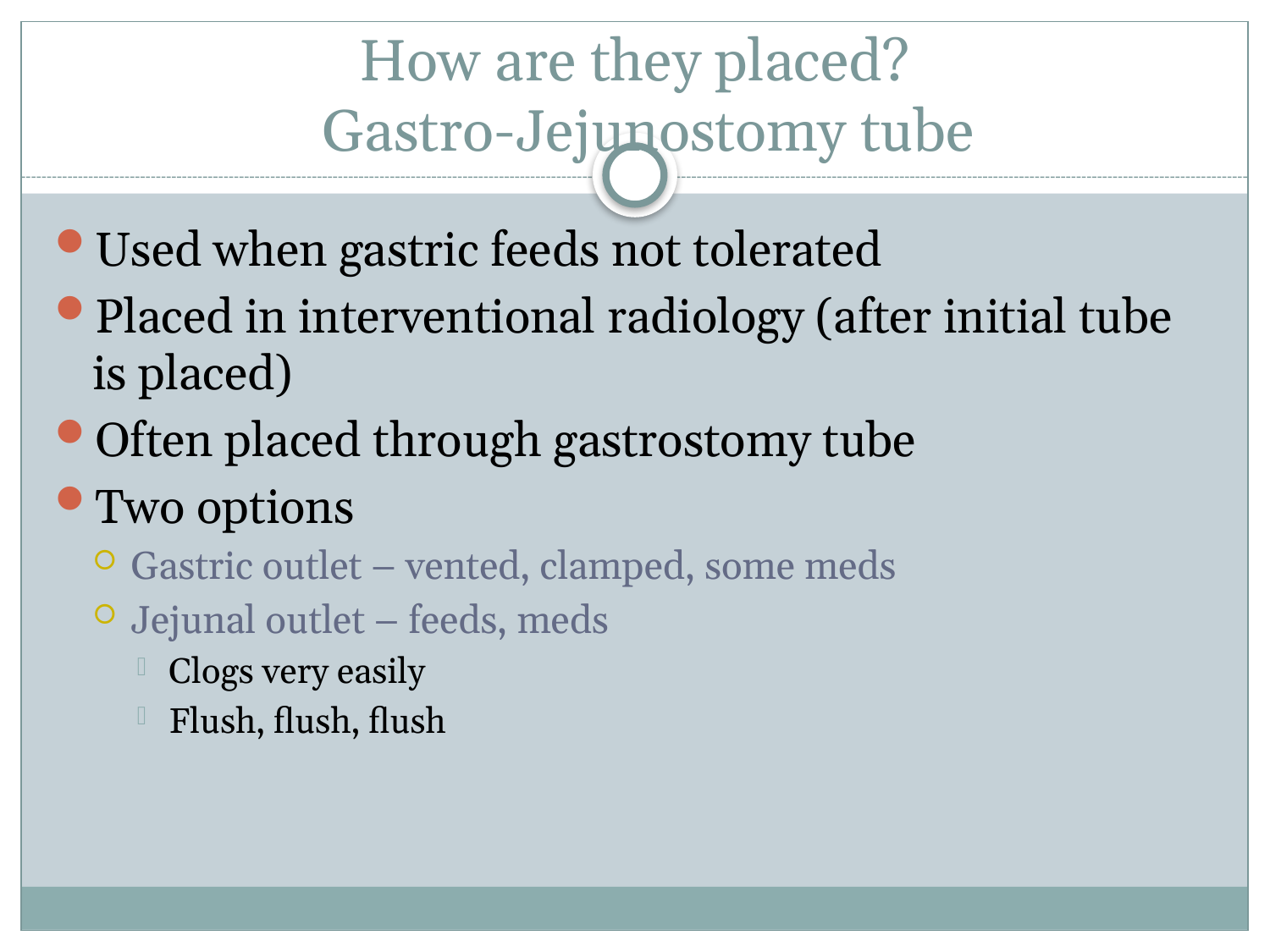

# How are they placed? Gastro-Jejunostomy tube
Used when gastric feeds not tolerated
Placed in interventional radiology (after initial tube is placed)
Often placed through gastrostomy tube
Two options
Gastric outlet – vented, clamped, some meds
Jejunal outlet – feeds, meds
Clogs very easily
Flush, flush, flush